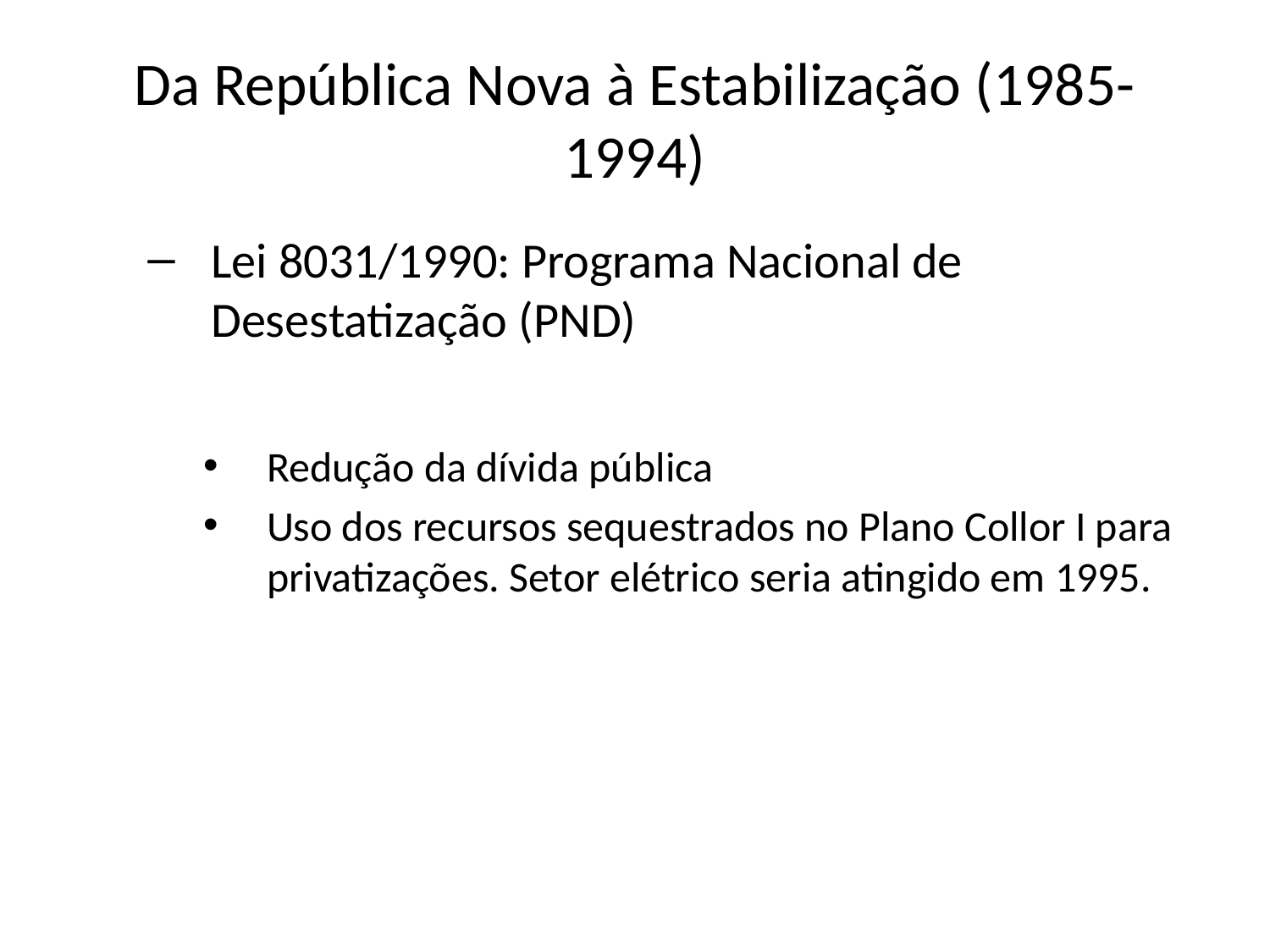

# Da República Nova à Estabilização (1985-1994)
Lei 8031/1990: Programa Nacional de Desestatização (PND)

Redução da dívida pública
Uso dos recursos sequestrados no Plano Collor I para privatizações. Setor elétrico seria atingido em 1995.